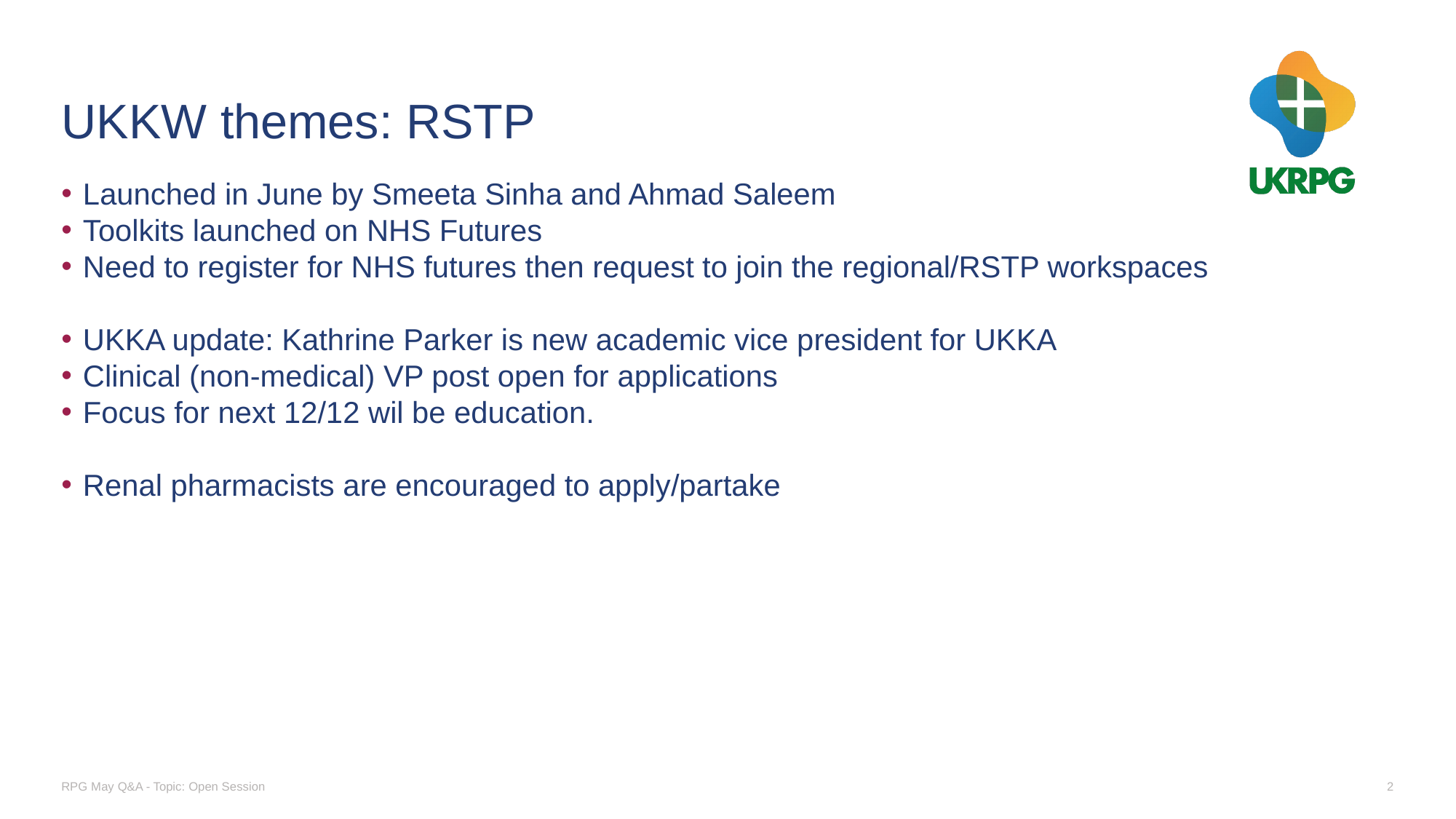

# UKKW themes: RSTP
Launched in June by Smeeta Sinha and Ahmad Saleem
Toolkits launched on NHS Futures
Need to register for NHS futures then request to join the regional/RSTP workspaces

UKKA update: Kathrine Parker is new academic vice president for UKKA
Clinical (non-medical) VP post open for applications
Focus for next 12/12 wil be education.

Renal pharmacists are encouraged to apply/partake
RPG May Q&A - Topic: Open Session
2